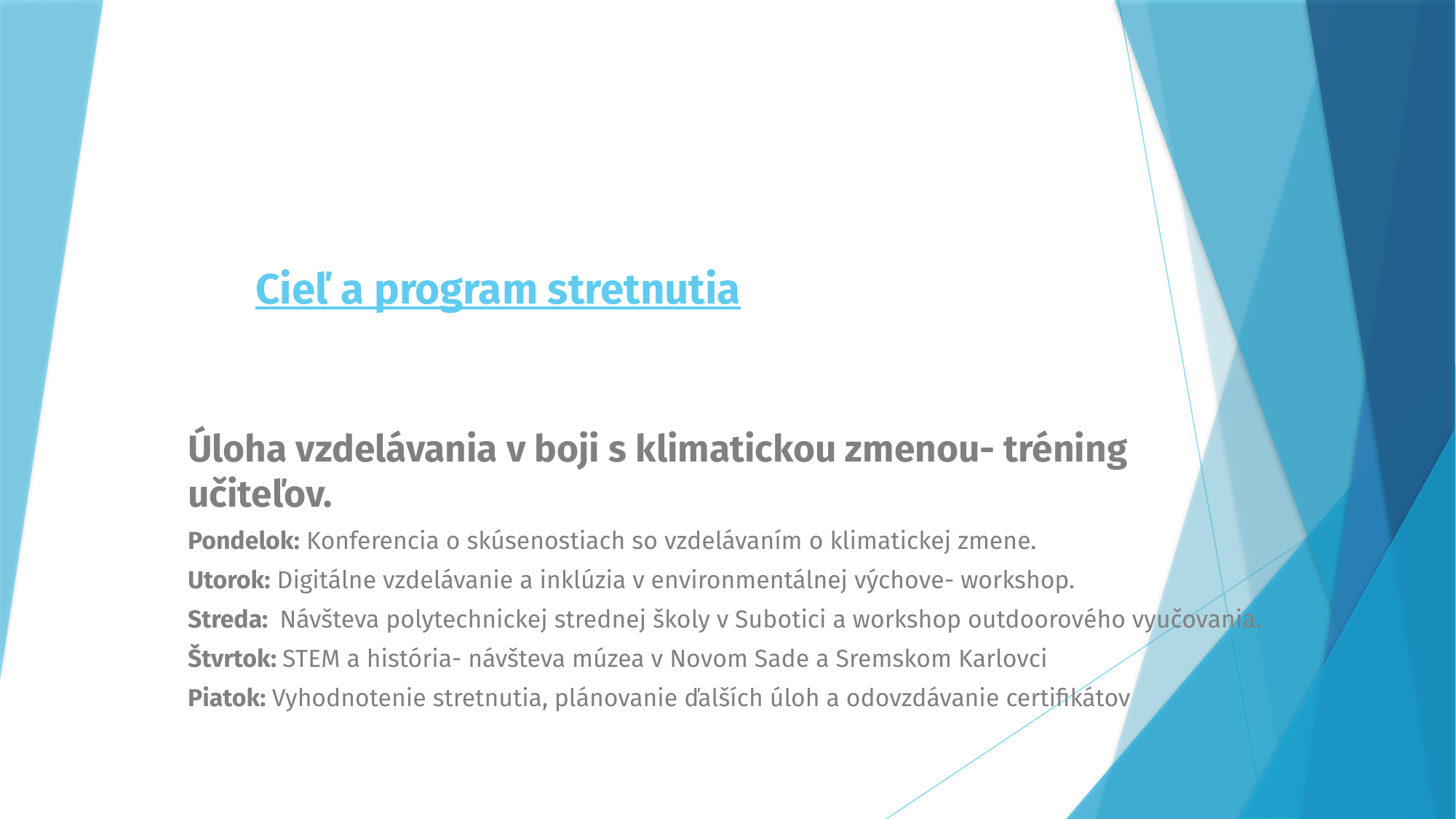

# Cieľ a program stretnutia
Úloha vzdelávania v boji s klimatickou zmenou- tréning učiteľov.
Pondelok: Konferencia o skúsenostiach so vzdelávaním o klimatickej zmene.
Utorok: Digitálne vzdelávanie a inklúzia v environmentálnej výchove- workshop.
Streda:  Návšteva polytechnickej strednej školy v Subotici a workshop outdoorového vyučovania.
Štvrtok: STEM a história- návšteva múzea v Novom Sade a Sremskom Karlovci
Piatok: Vyhodnotenie stretnutia, plánovanie ďalších úloh a odovzdávanie certifikátov